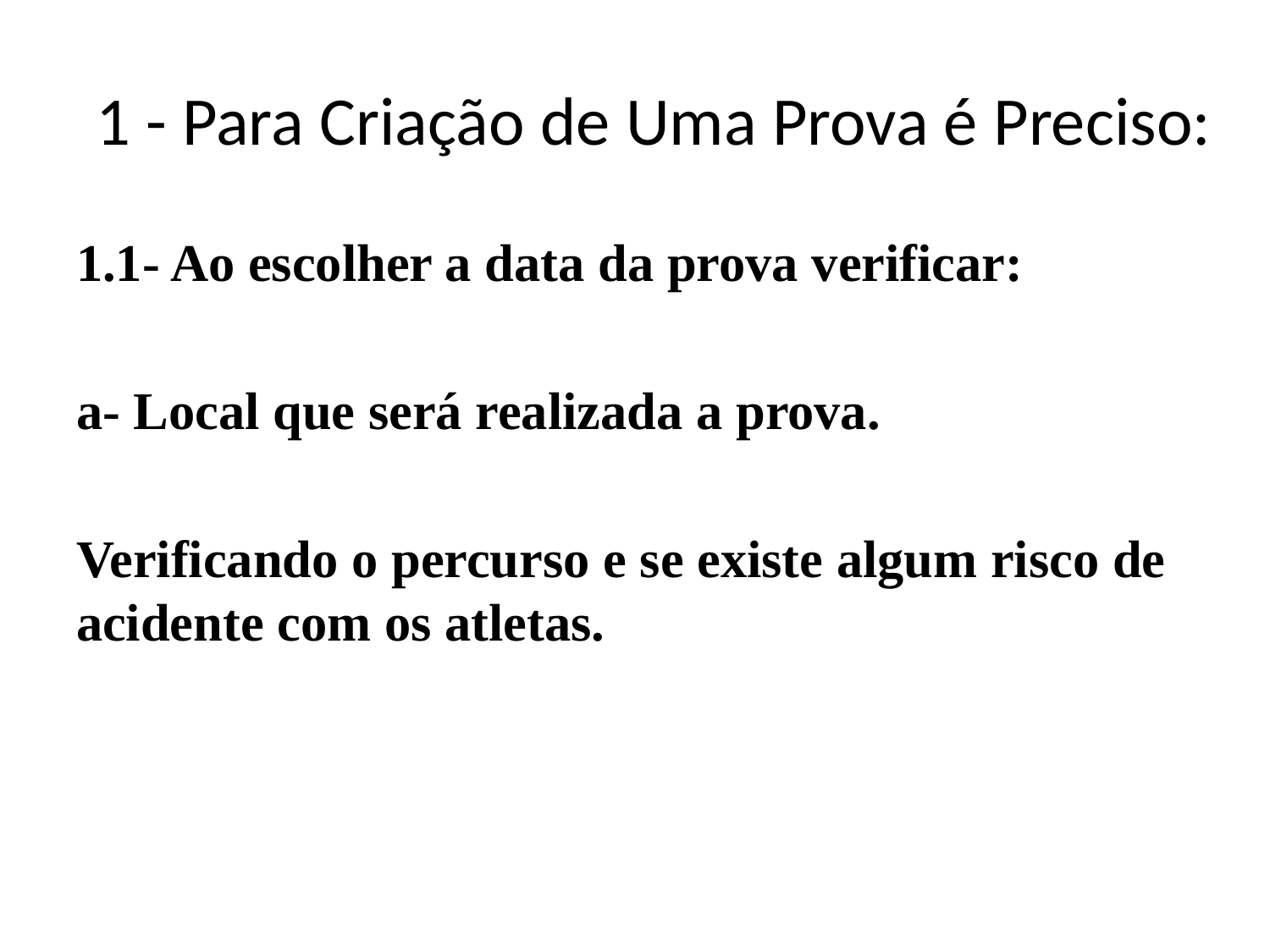

# 1 - Para Criação de Uma Prova é Preciso:
1.1- Ao escolher a data da prova verificar:

a- Local que será realizada a prova.

Verificando o percurso e se existe algum risco de acidente com os atletas.